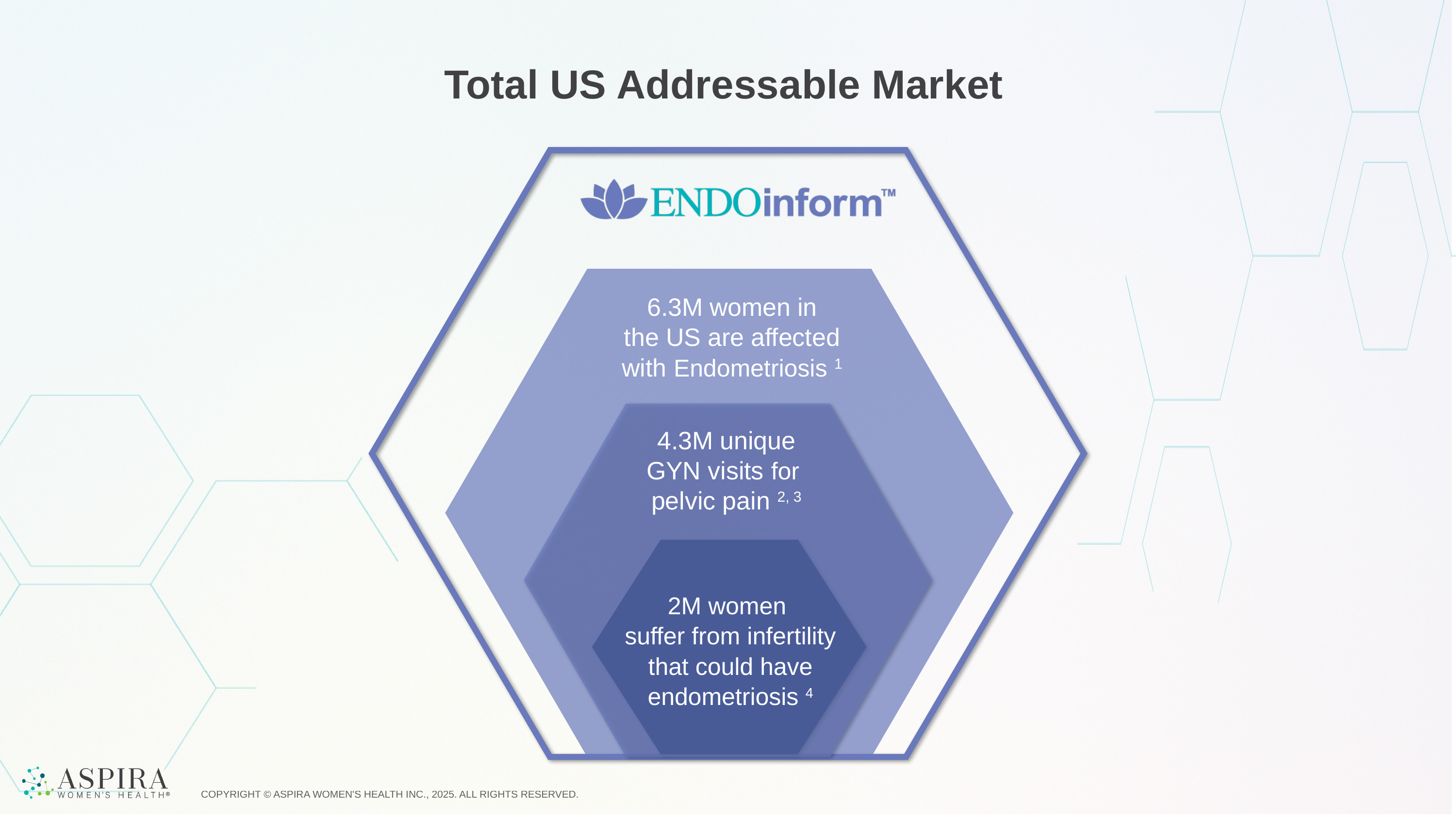

Total US Addressable Market

6.3M women in
 the US are affected
with Endometriosis 1

4.3M unique
GYN visits for
pelvic pain 2, 3

2M women
suffer from infertility that could have endometriosis 4

COPYRIGHT © ASPIRA WOMEN'S HEALTH INC., 2025. ALL RIGHTS RESERVED.